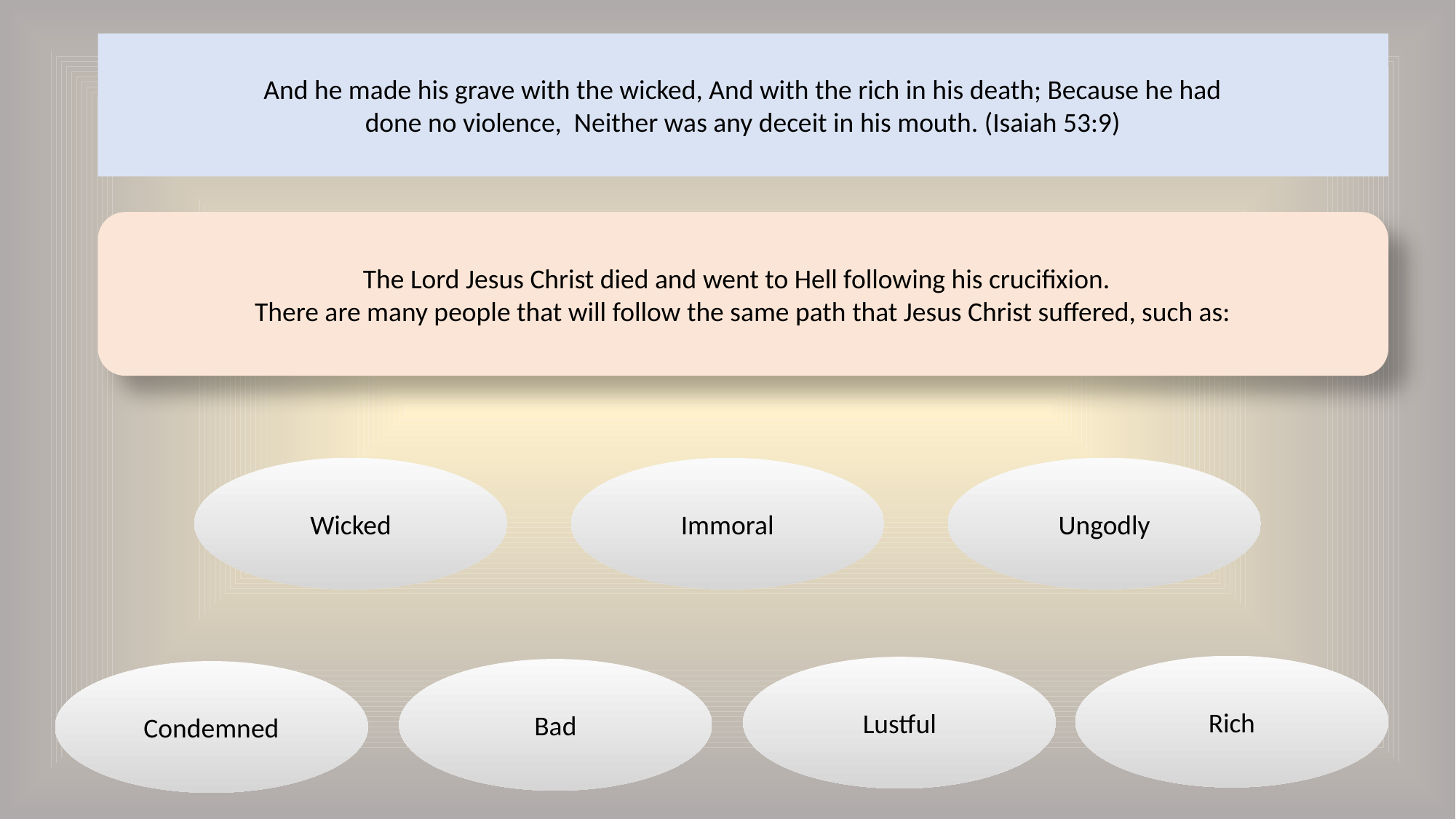

And he made his grave with the wicked, And with the rich in his death; Because he had
done no violence,  Neither was any deceit in his mouth. (Isaiah 53:9)
The Lord Jesus Christ died and went to Hell following his crucifixion.
There are many people that will follow the same path that Jesus Christ suffered, such as:
Wicked
Immoral
Ungodly
Rich
Lustful
Bad
Condemned